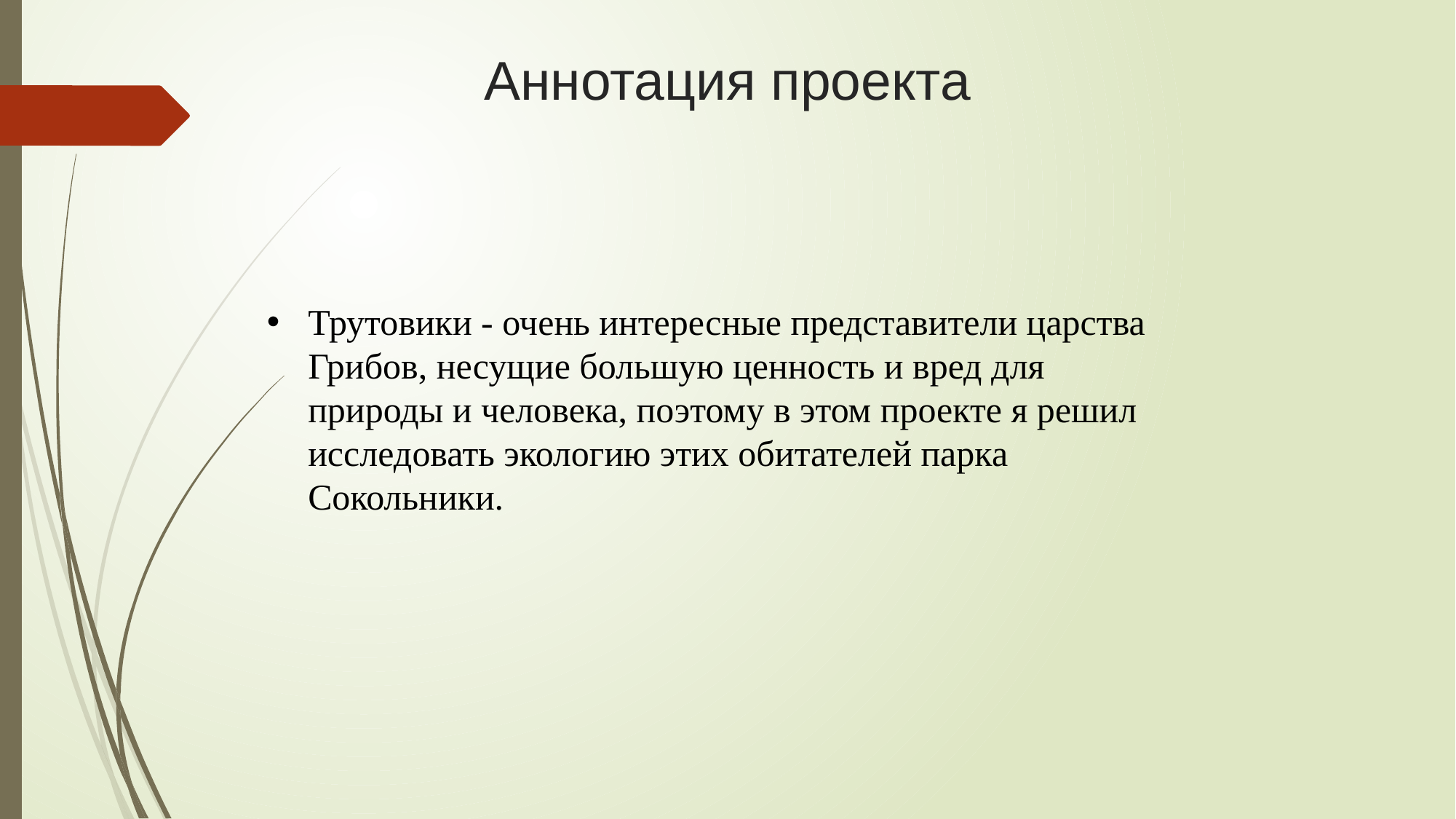

# Аннотация проекта
Трутовики - очень интересные представители царства Грибов, несущие большую ценность и вред для природы и человека, поэтому в этом проекте я решил исследовать экологию этих обитателей парка Сокольники.